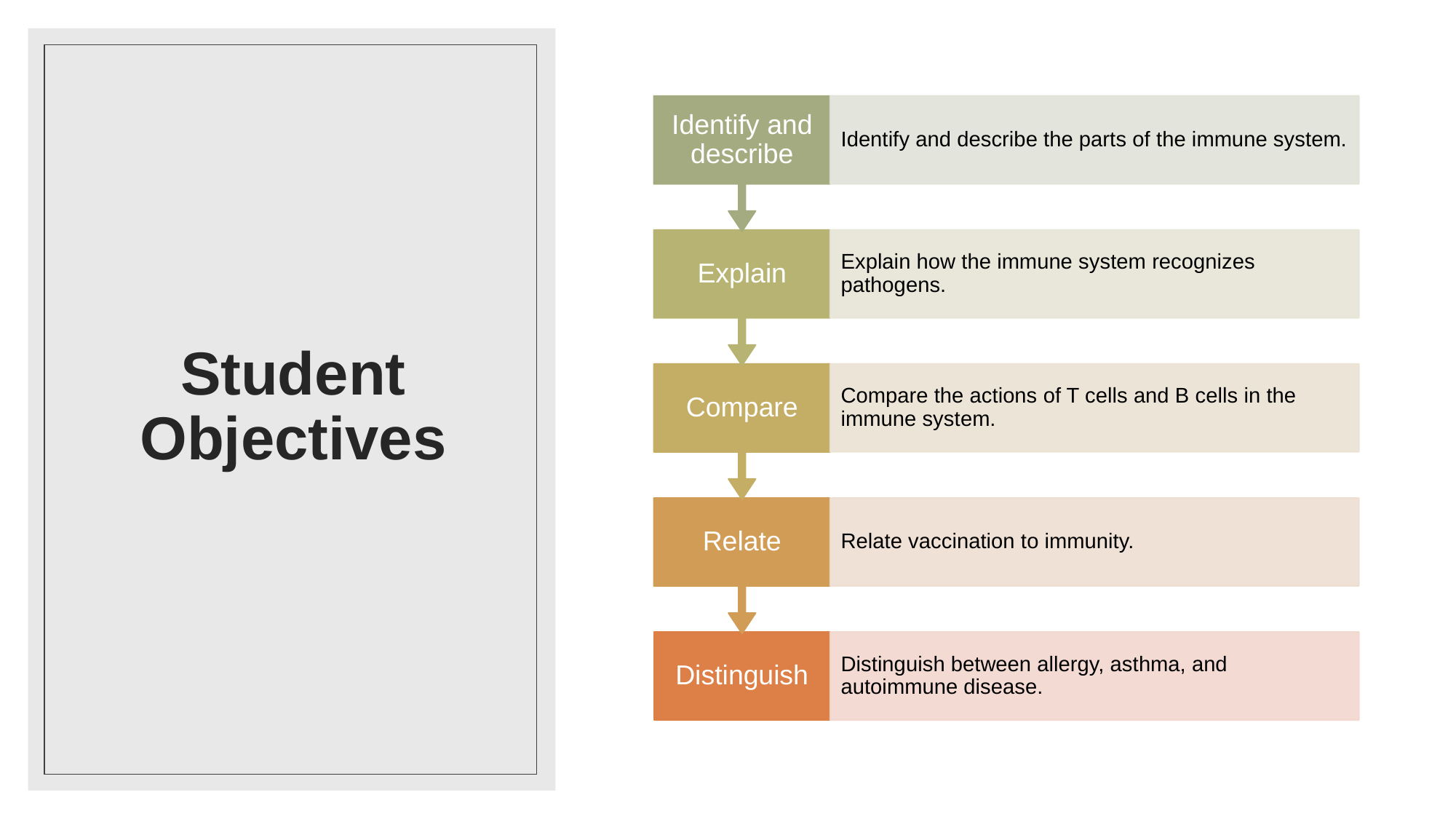

# Student Objectives
Distinguish
Distinguish between allergy, asthma, and autoimmune disease.
Relate
Relate vaccination to immunity.
Compare
Compare the actions of T cells and B cells in the immune system.
Explain
Explain how the immune system recognizes pathogens.
Identify and describe
Identify and describe the parts of the immune system.